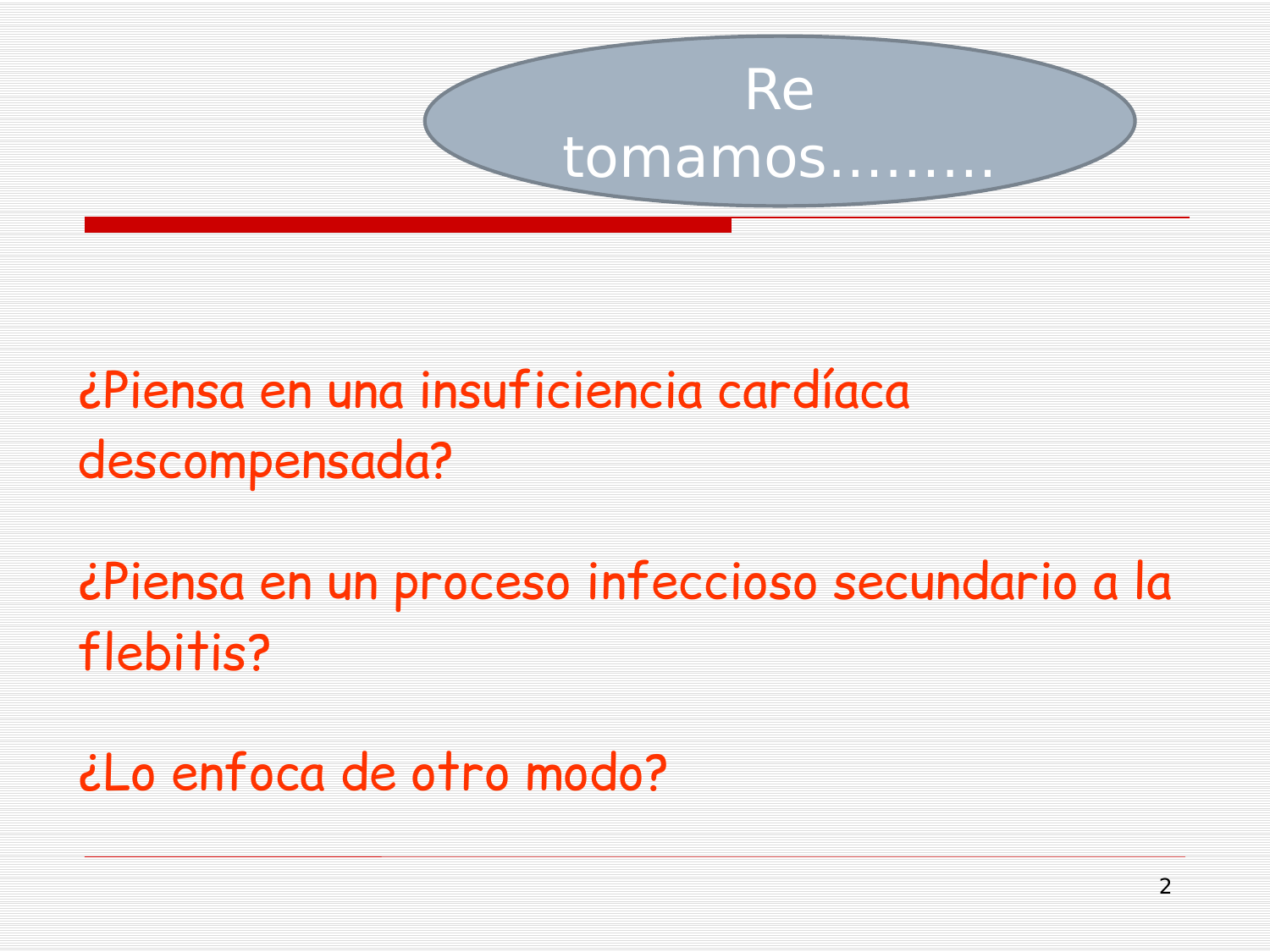

Re tomamos………
¿Piensa en una insuficiencia cardíaca descompensada?
¿Piensa en un proceso infeccioso secundario a la flebitis?
¿Lo enfoca de otro modo?

2